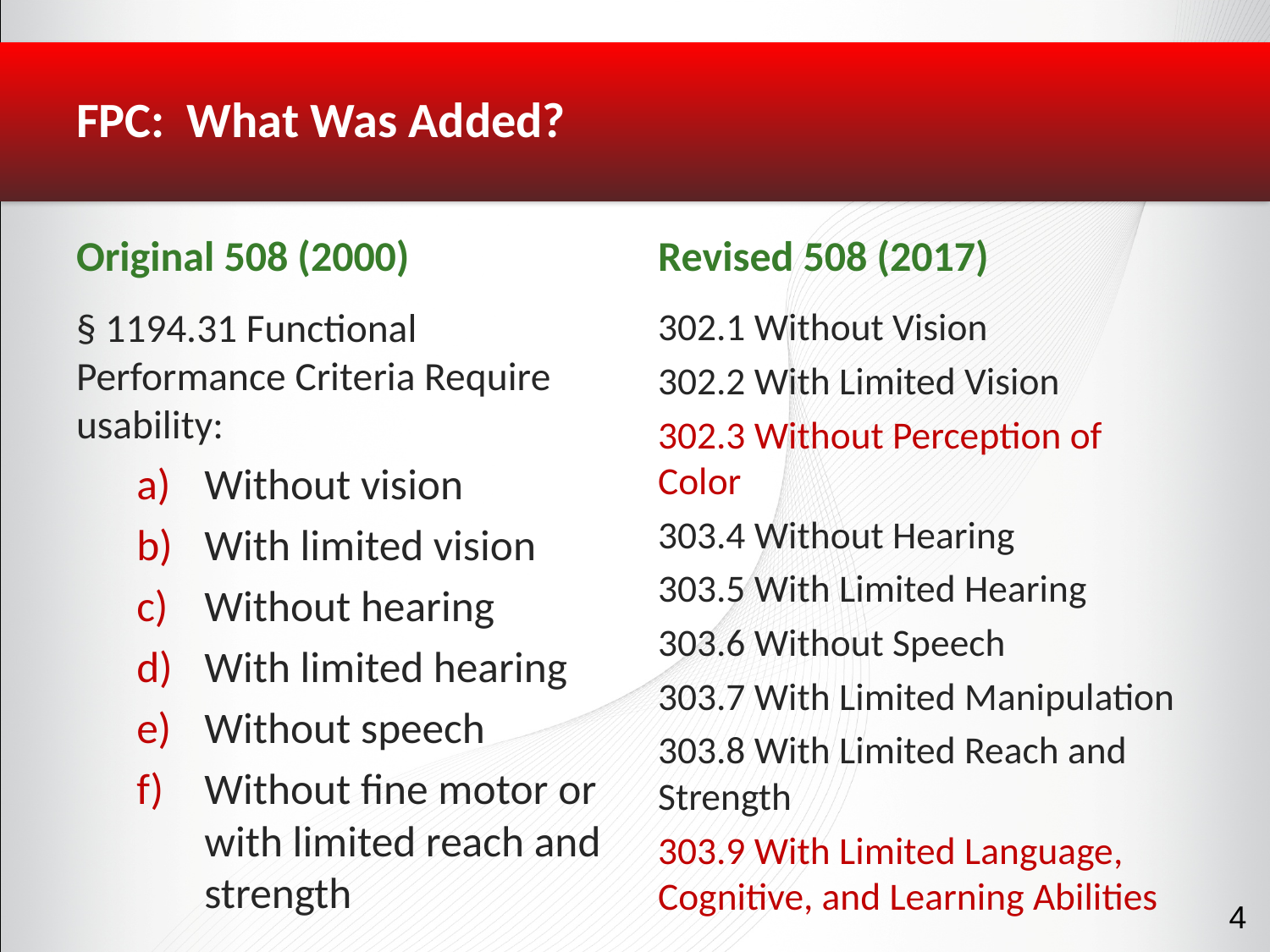

# FPC:  What Was Added?
Original 508 (2000)
Revised 508 (2017)
§ 1194.31 Functional Performance Criteria Require usability:
Without vision
With limited vision
Without hearing
With limited hearing
Without speech
Without fine motor or with limited reach and strength
302.1 Without Vision
302.2 With Limited Vision
302.3 Without Perception of Color
303.4 Without Hearing
303.5 With Limited Hearing
303.6 Without Speech
303.7 With Limited Manipulation
303.8 With Limited Reach and Strength
303.9 With Limited Language, Cognitive, and Learning Abilities
4